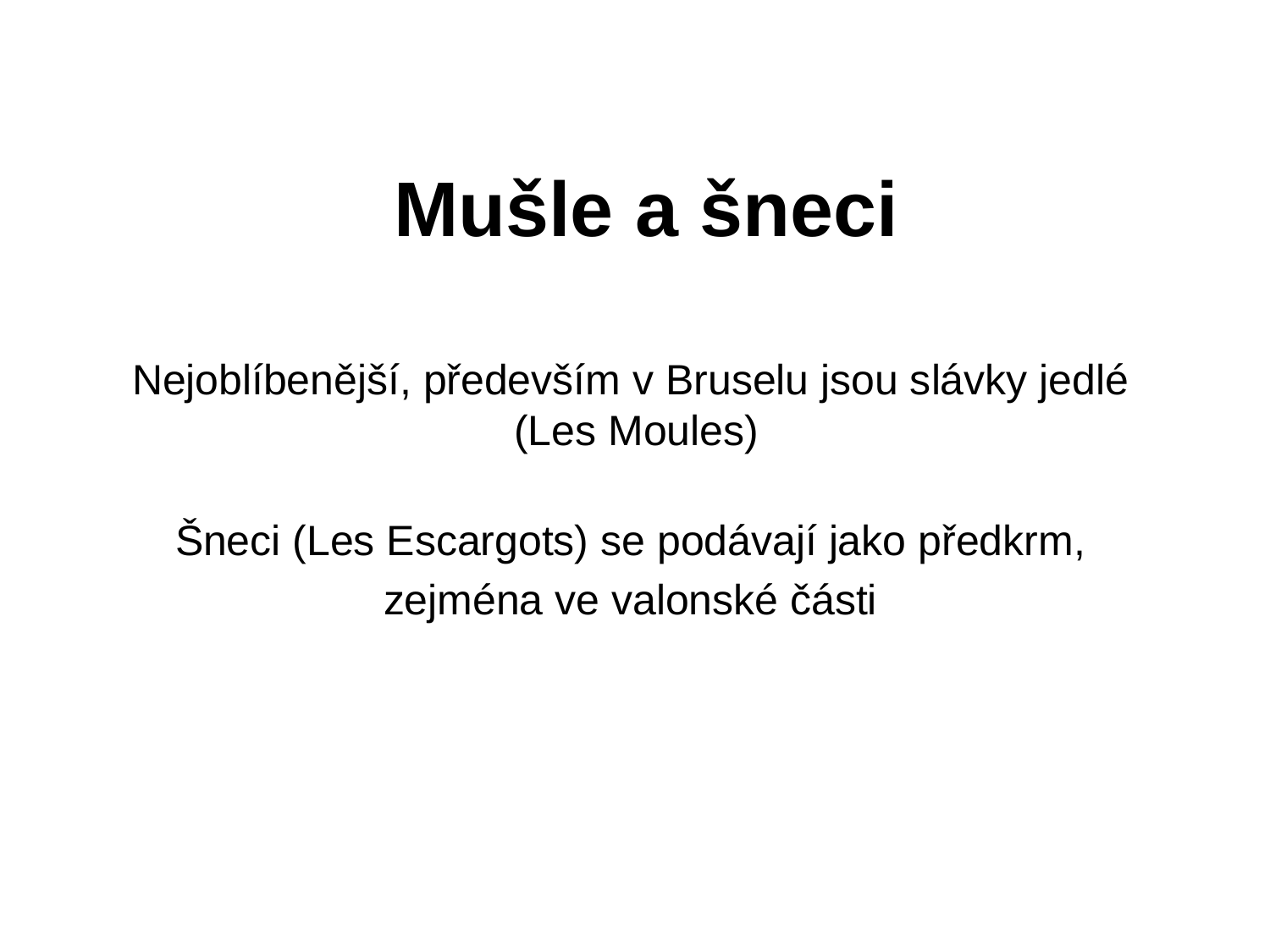

# Mušle a šneci
Nejoblíbenější, především v Bruselu jsou slávky jedlé
(Les Moules)
Šneci (Les Escargots) se podávají jako předkrm,
zejména ve valonské části